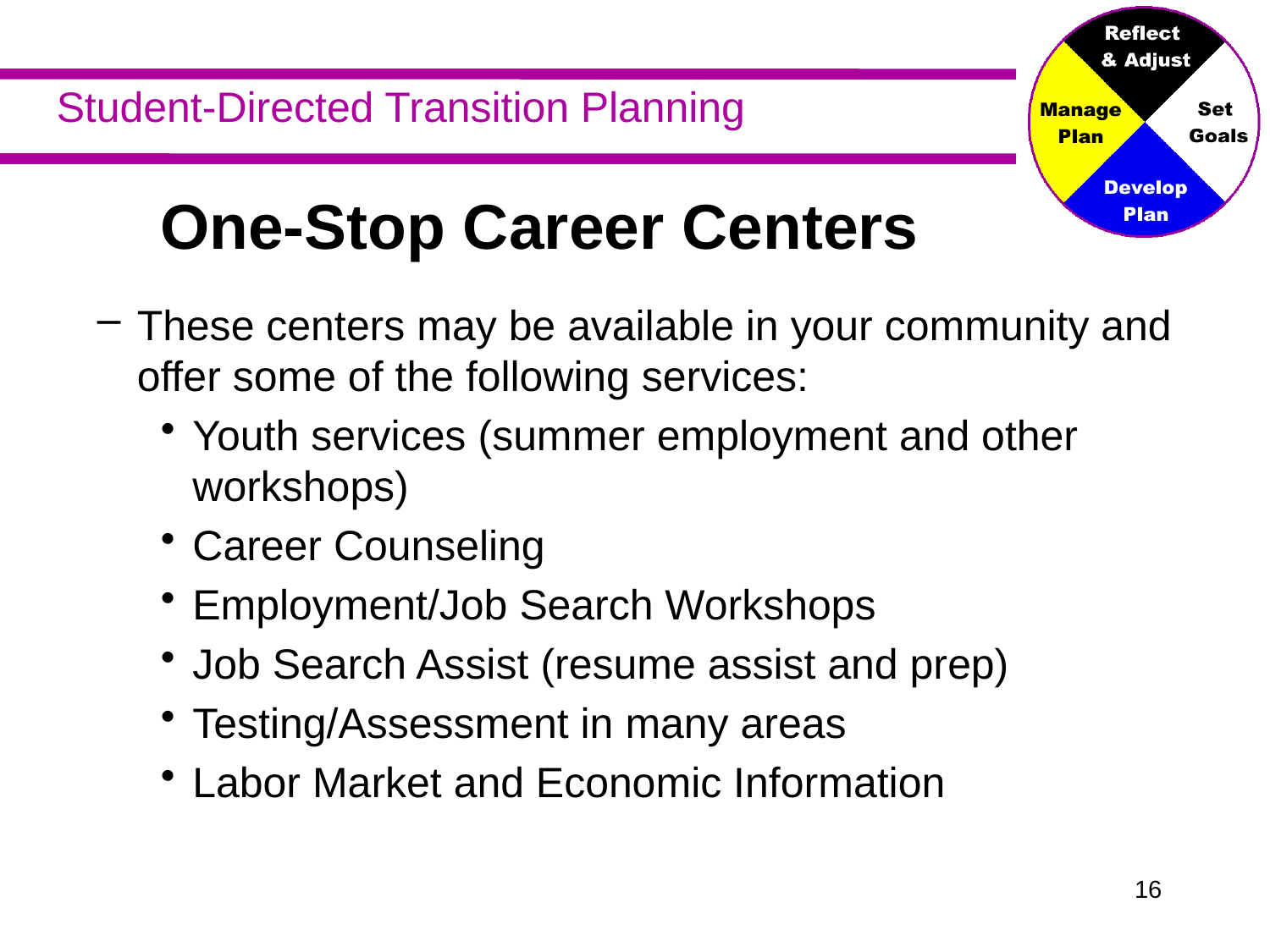

One-Stop Career Centers

These centers may be available in your community and offer some of the following services:
Youth services (summer employment and other workshops)
Career Counseling
Employment/Job Search Workshops
Job Search Assist (resume assist and prep)
Testing/Assessment in many areas
Labor Market and Economic Information

16